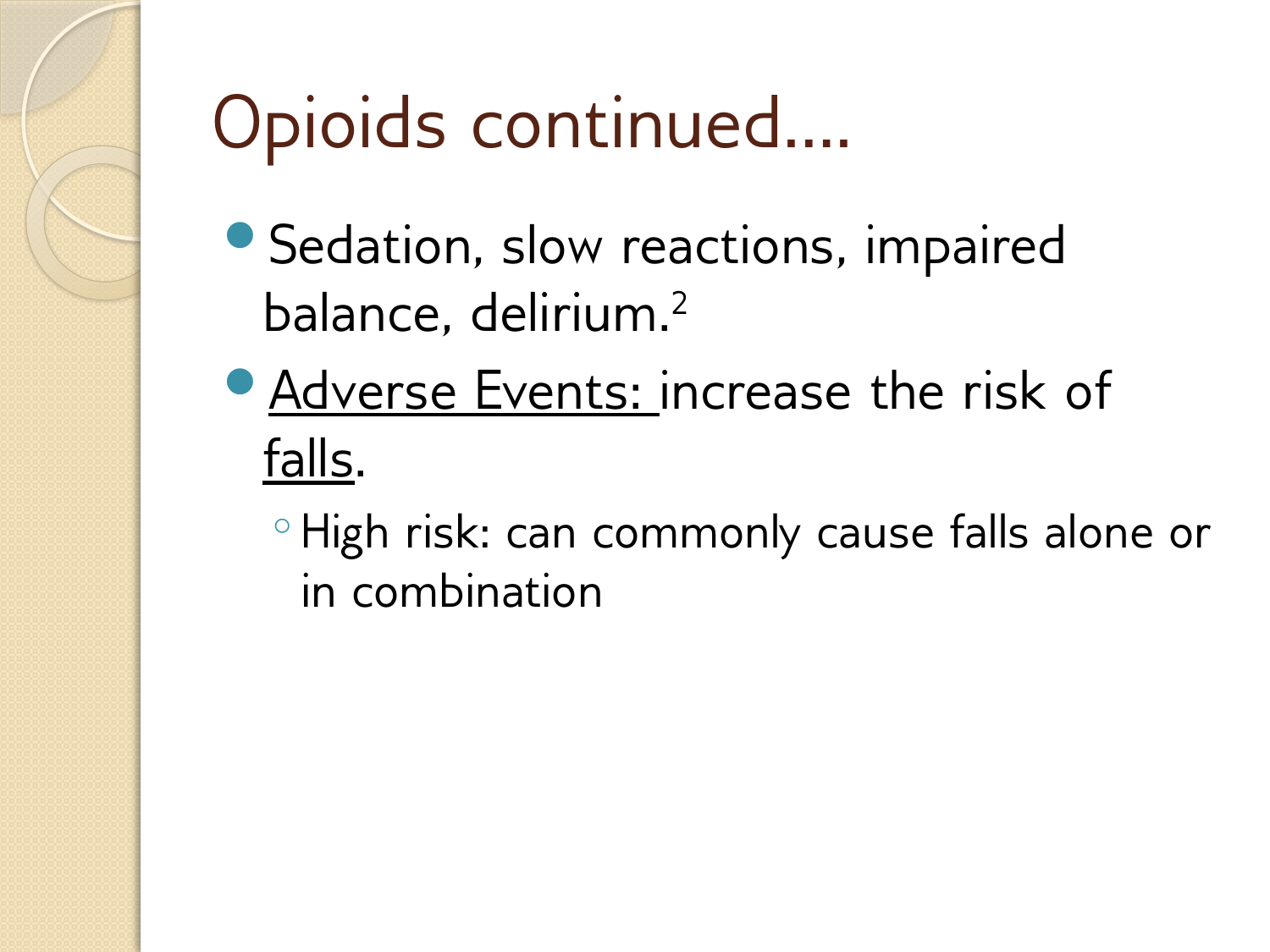

# Opioids continued….
Sedation, slow reactions, impaired balance, delirium.2
Adverse Events: increase the risk of falls.
High risk: can commonly cause falls alone or in combination